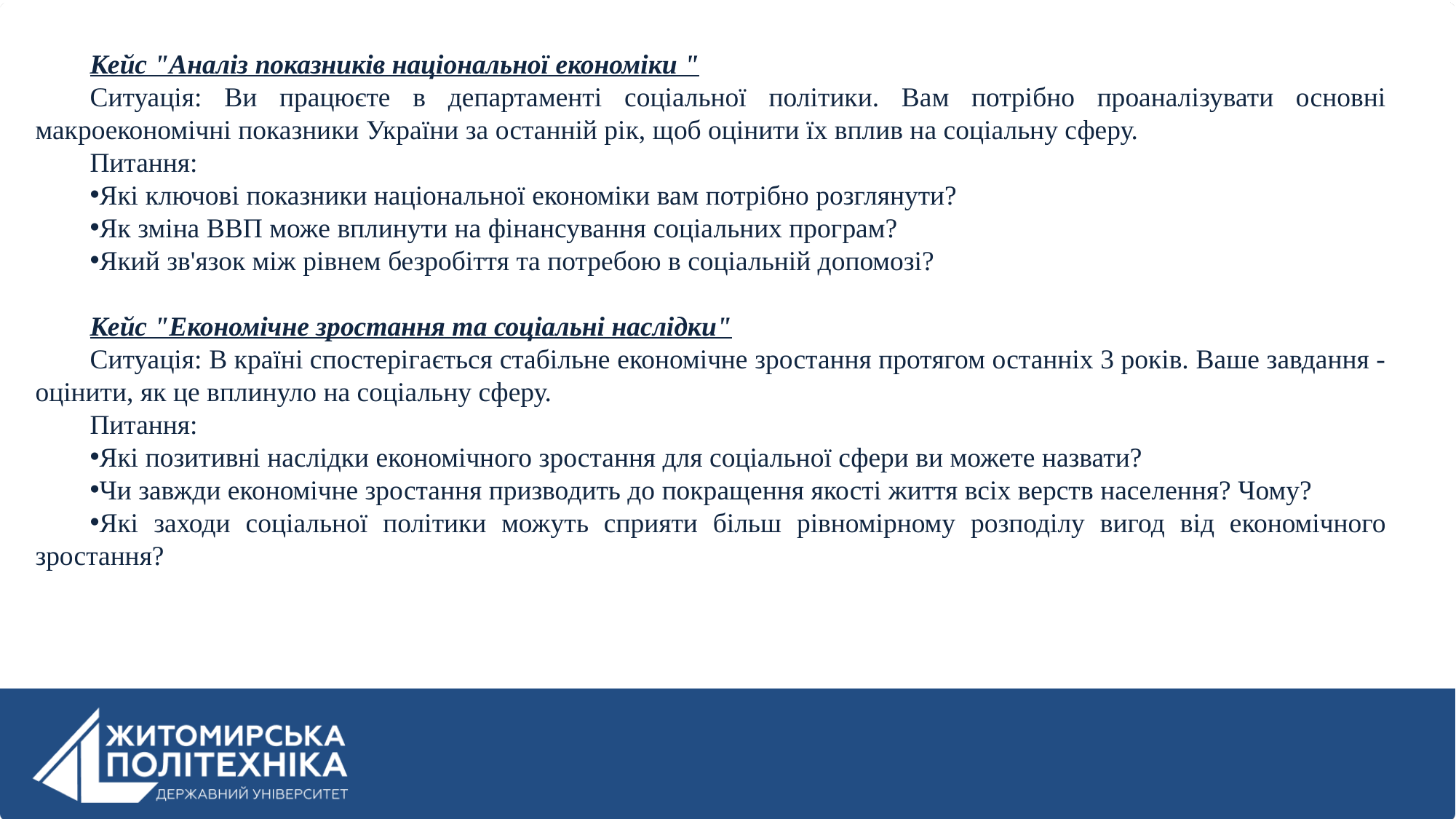

Кейс "Аналіз показників національної економіки "
Ситуація: Ви працюєте в департаменті соціальної політики. Вам потрібно проаналізувати основні макроекономічні показники України за останній рік, щоб оцінити їх вплив на соціальну сферу.
Питання:
Які ключові показники національної економіки вам потрібно розглянути?
Як зміна ВВП може вплинути на фінансування соціальних програм?
Який зв'язок між рівнем безробіття та потребою в соціальній допомозі?

Кейс "Економічне зростання та соціальні наслідки"
Ситуація: В країні спостерігається стабільне економічне зростання протягом останніх 3 років. Ваше завдання - оцінити, як це вплинуло на соціальну сферу.
Питання:
Які позитивні наслідки економічного зростання для соціальної сфери ви можете назвати?
Чи завжди економічне зростання призводить до покращення якості життя всіх верств населення? Чому?
Які заходи соціальної політики можуть сприяти більш рівномірному розподілу вигод від економічного зростання?